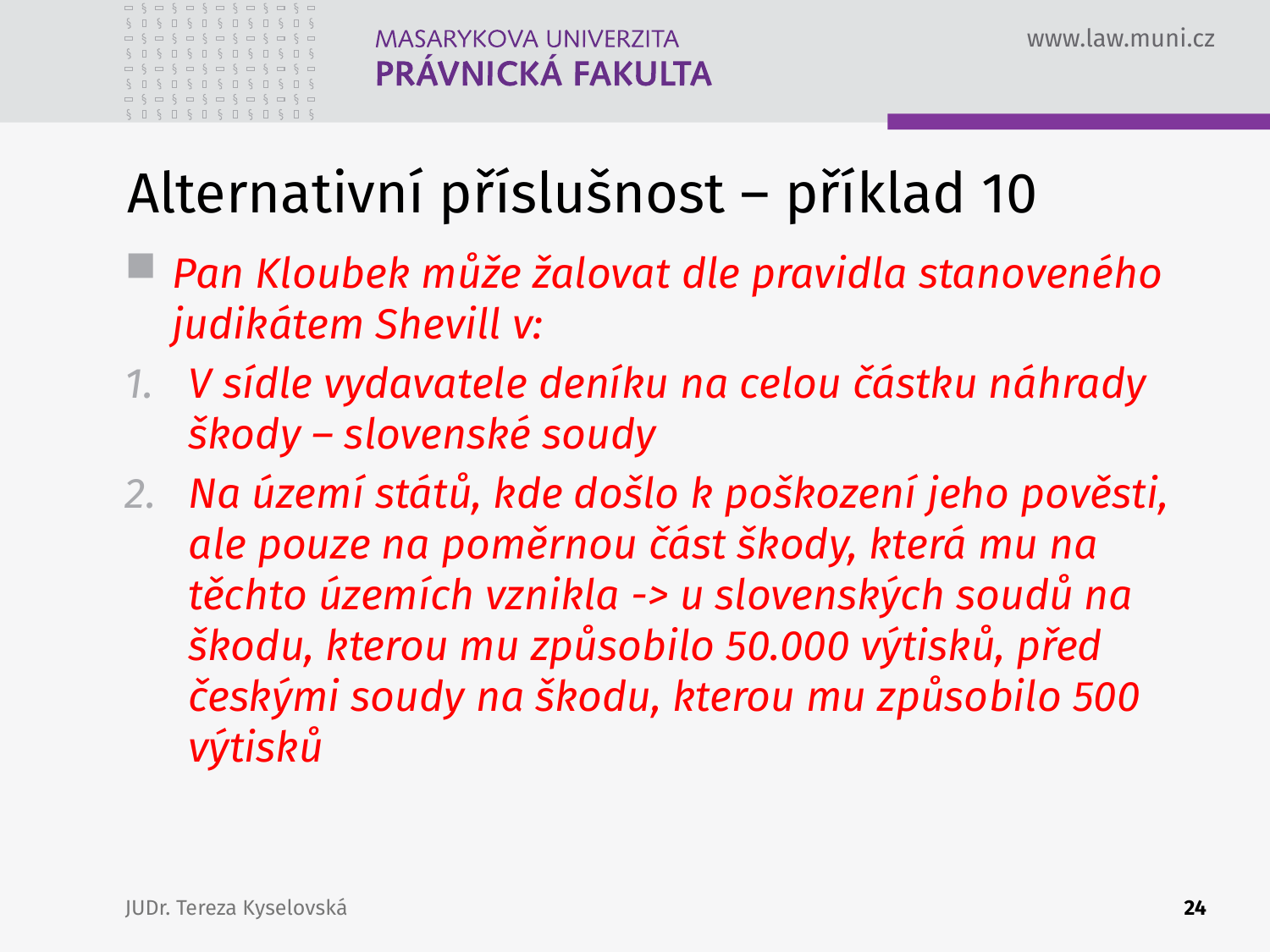

# Alternativní příslušnost – příklad 10
Pan Kloubek může žalovat dle pravidla stanoveného judikátem Shevill v:
V sídle vydavatele deníku na celou částku náhrady škody – slovenské soudy
Na území států, kde došlo k poškození jeho pověsti, ale pouze na poměrnou část škody, která mu na těchto územích vznikla -> u slovenských soudů na škodu, kterou mu způsobilo 50.000 výtisků, před českými soudy na škodu, kterou mu způsobilo 500 výtisků

JUDr. Tereza Kyselovská
24